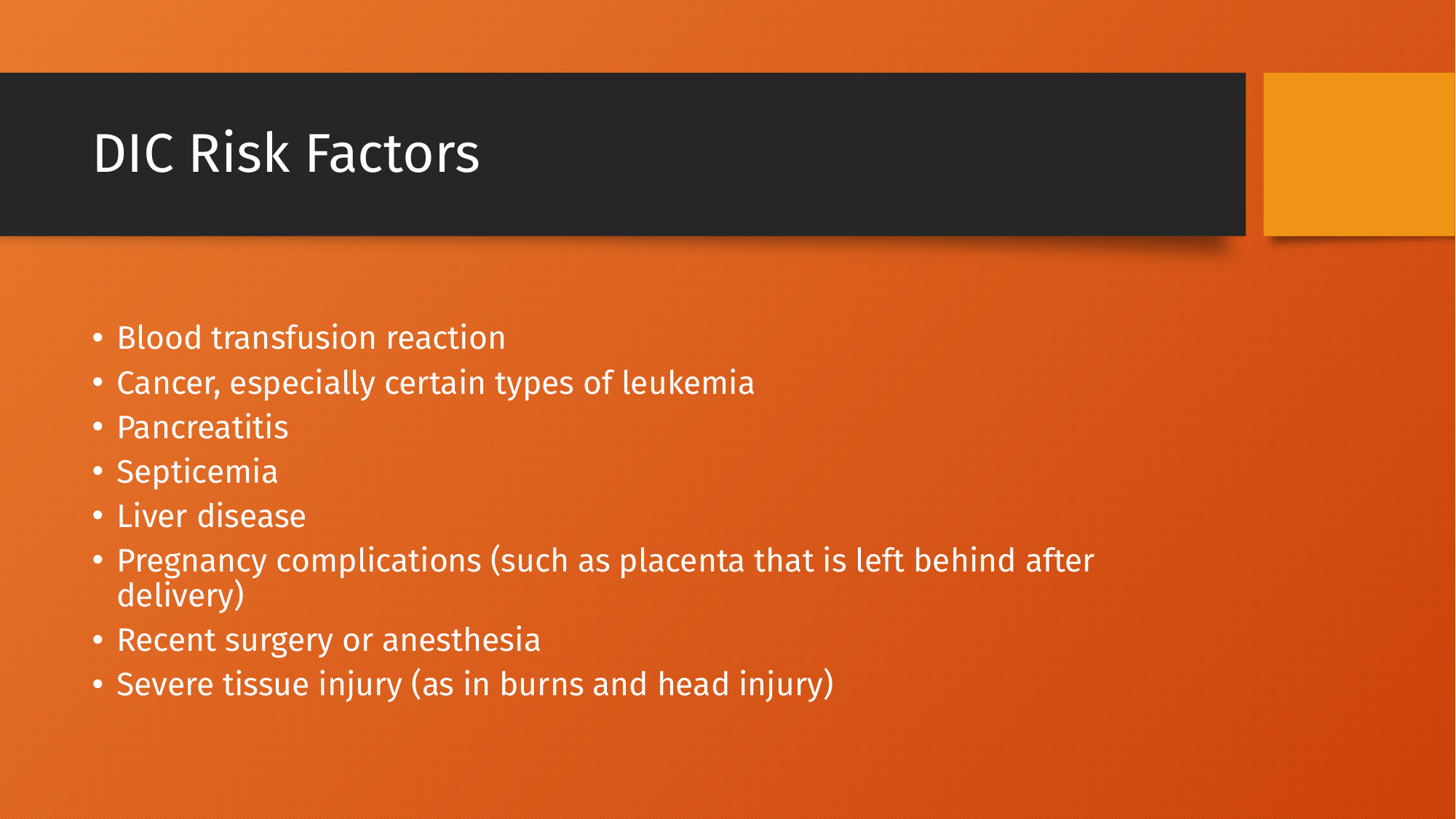

# DIC Risk Factors

Blood transfusion reaction
Cancer, especially certain types of leukemia
Pancreatitis
Septicemia
Liver disease
Pregnancy complications (such as placenta that is left behind after delivery)
Recent surgery or anesthesia
Severe tissue injury (as in burns and head injury)